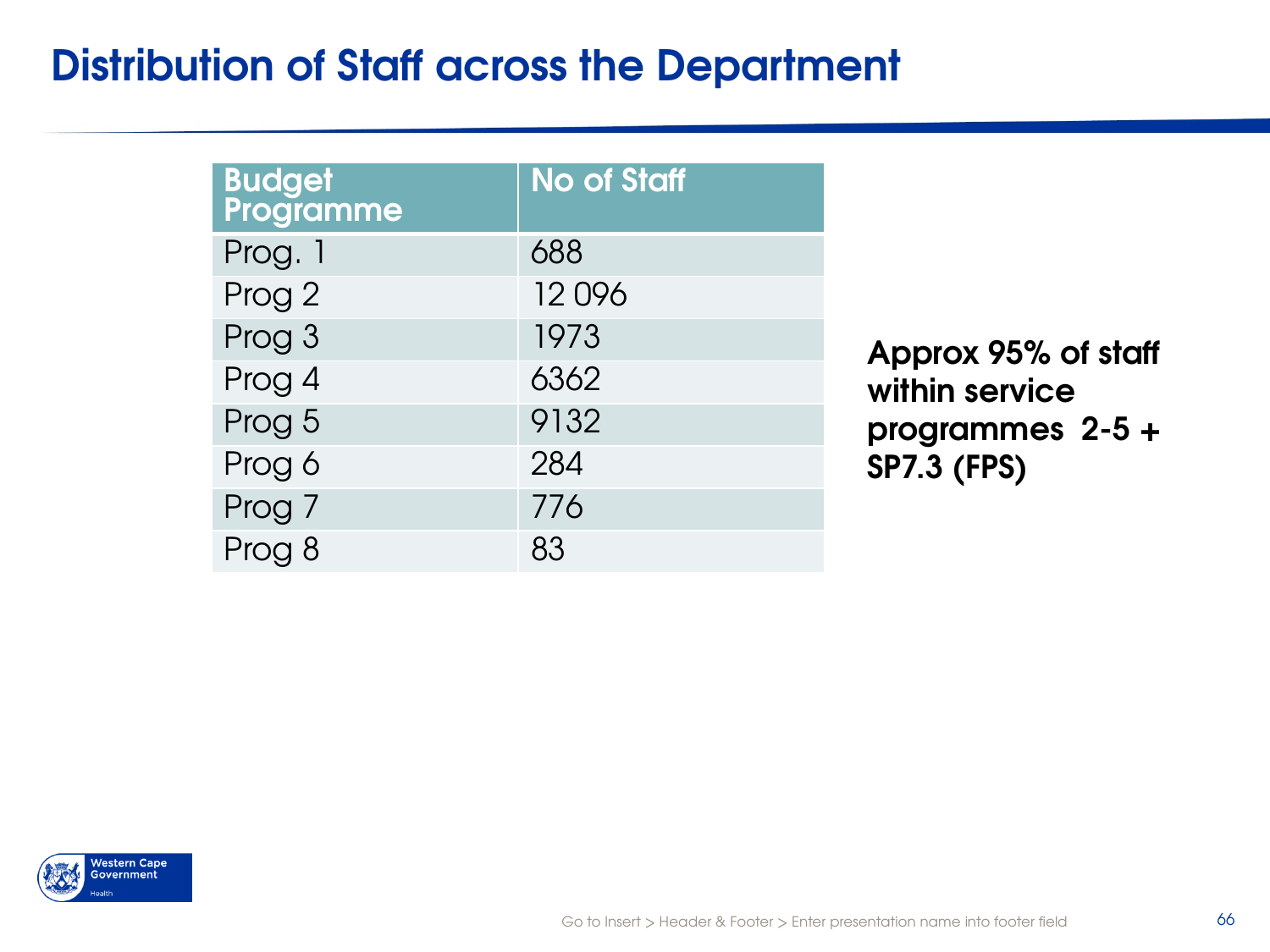

# Distribution of Staff across the Department
| Budget Programme | No of Staff |
| --- | --- |
| Prog. 1 | 688 |
| Prog 2 | 12 096 |
| Prog 3 | 1973 |
| Prog 4 | 6362 |
| Prog 5 | 9132 |
| Prog 6 | 284 |
| Prog 7 | 776 |
| Prog 8 | 83 |
Approx 95% of staff within service programmes  2-5 + SP7.3 (FPS)

Go to Insert > Header & Footer > Enter presentation name into footer field
66